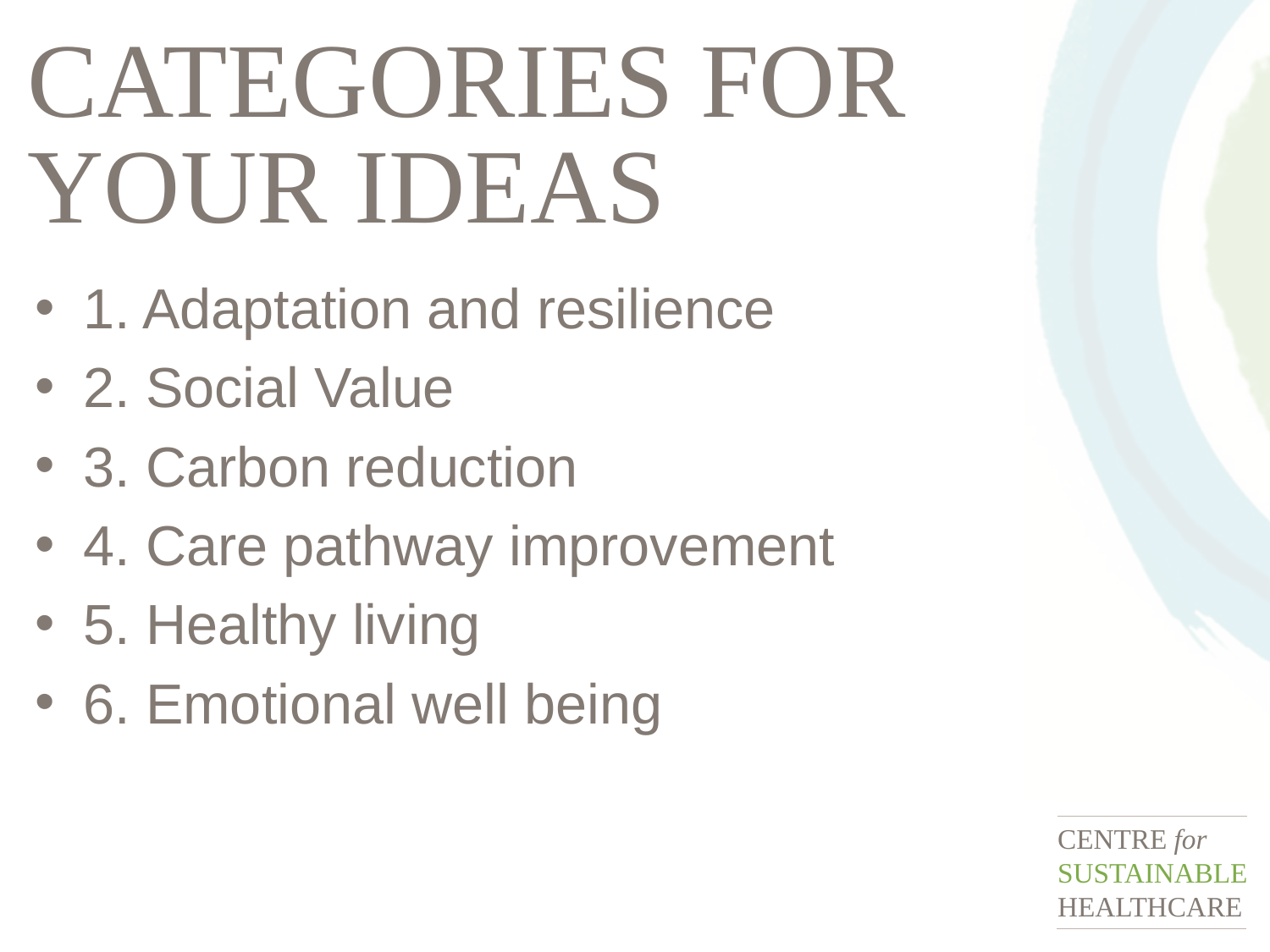

# CATEGORIES FOR YOUR IDEAS
1. Adaptation and resilience
2. Social Value
3. Carbon reduction
4. Care pathway improvement
5. Healthy living
6. Emotional well being